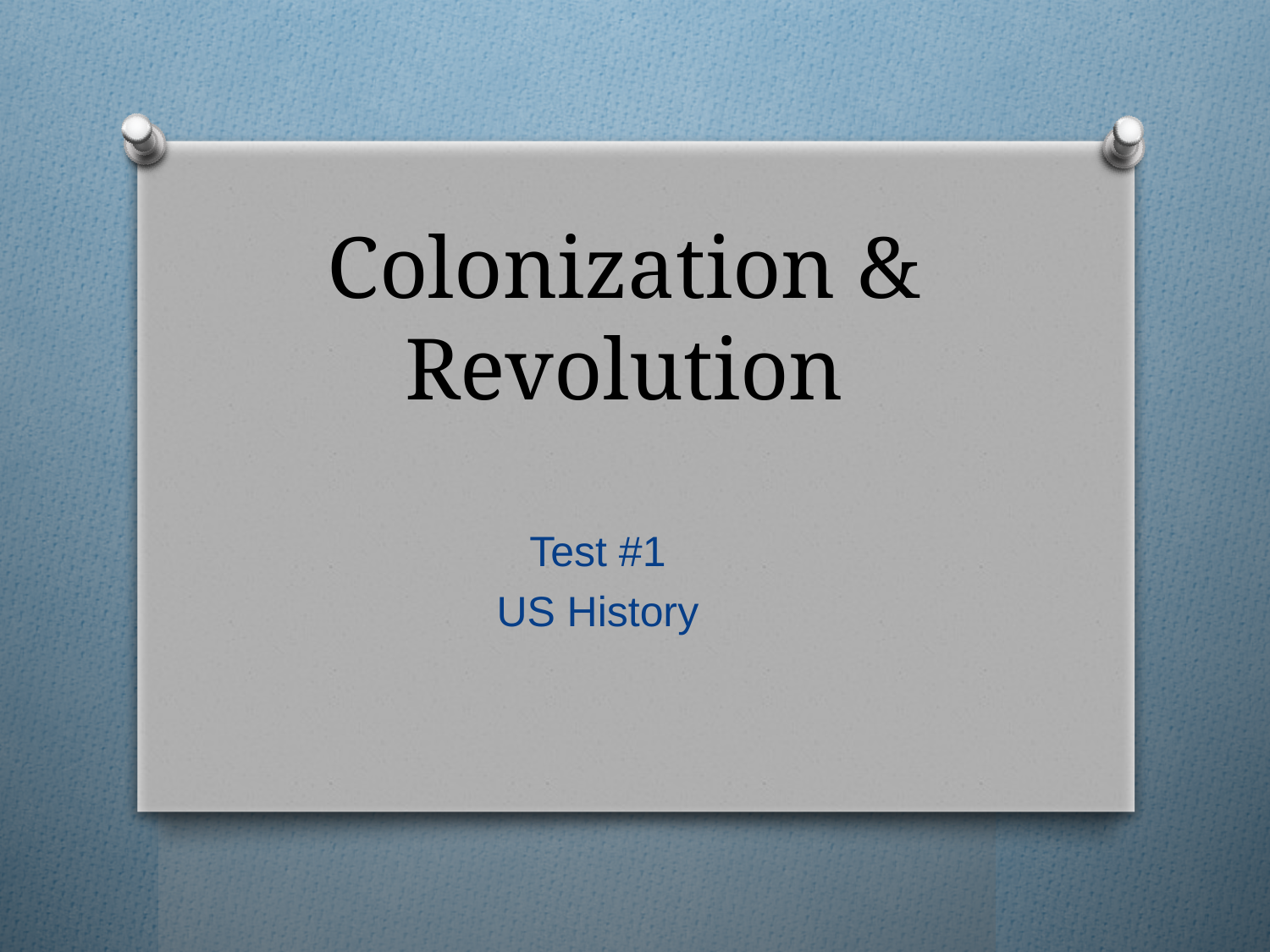

# Colonization & Revolution
Test #1
US History